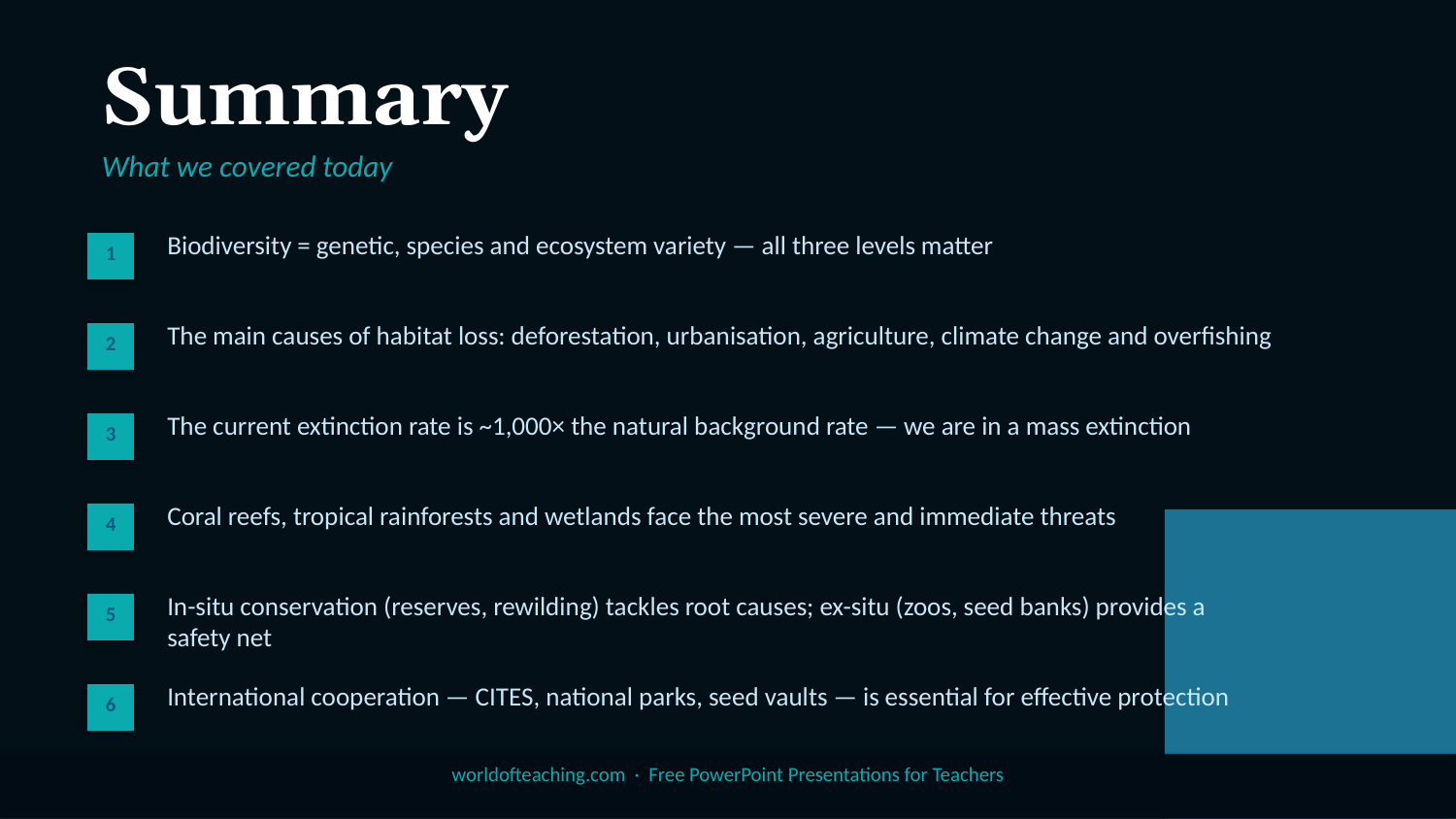

Summary
What we covered today
Biodiversity = genetic, species and ecosystem variety — all three levels matter

1
The main causes of habitat loss: deforestation, urbanisation, agriculture, climate change and overfishing

2
The current extinction rate is ~1,000× the natural background rate — we are in a mass extinction

3
Coral reefs, tropical rainforests and wetlands face the most severe and immediate threats

4

In-situ conservation (reserves, rewilding) tackles root causes; ex-situ (zoos, seed banks) provides a safety net

5
International cooperation — CITES, national parks, seed vaults — is essential for effective protection

6

worldofteaching.com  ·  Free PowerPoint Presentations for Teachers